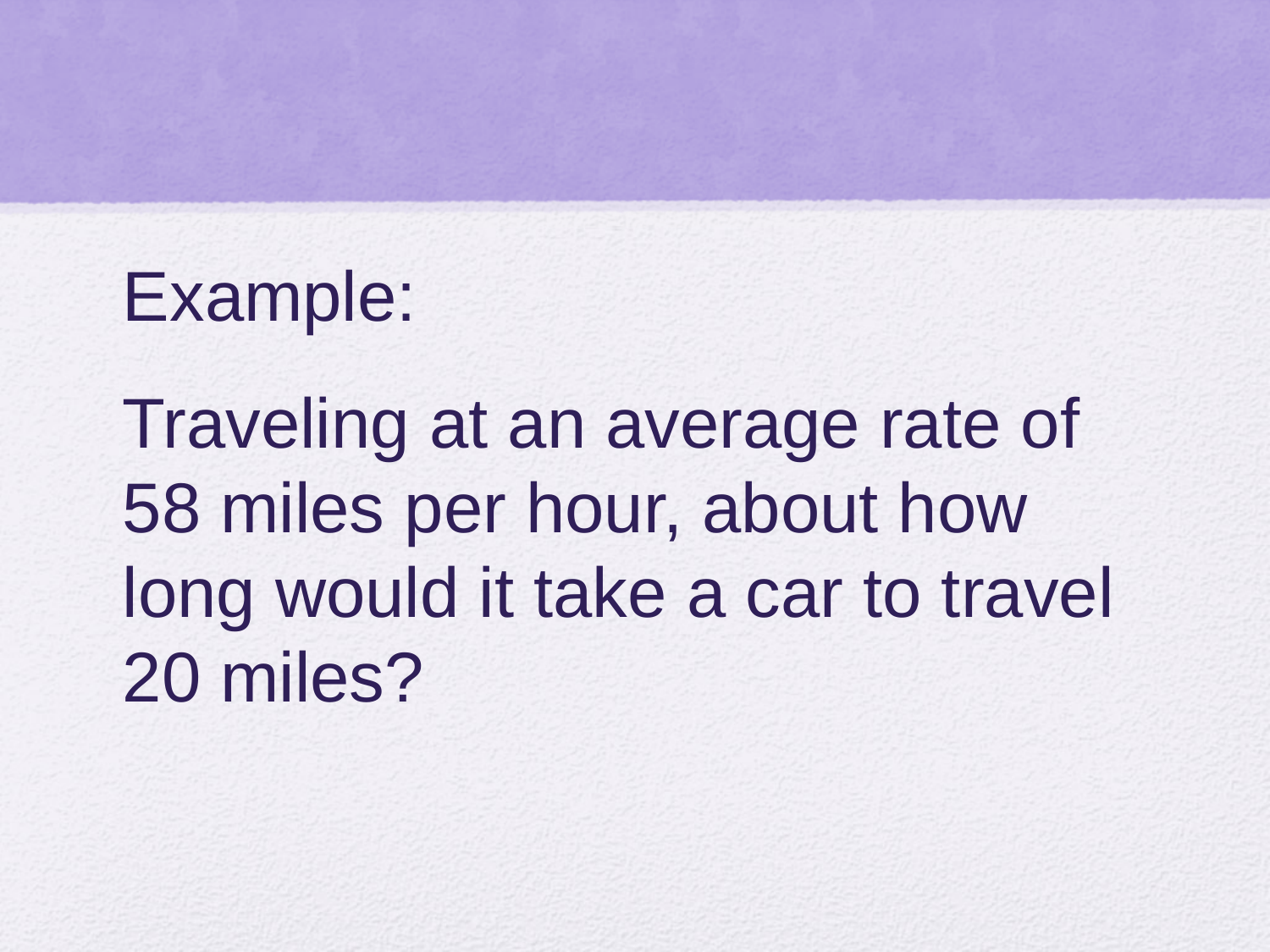

Example:
Traveling at an average rate of 58 miles per hour, about how long would it take a car to travel 20 miles?